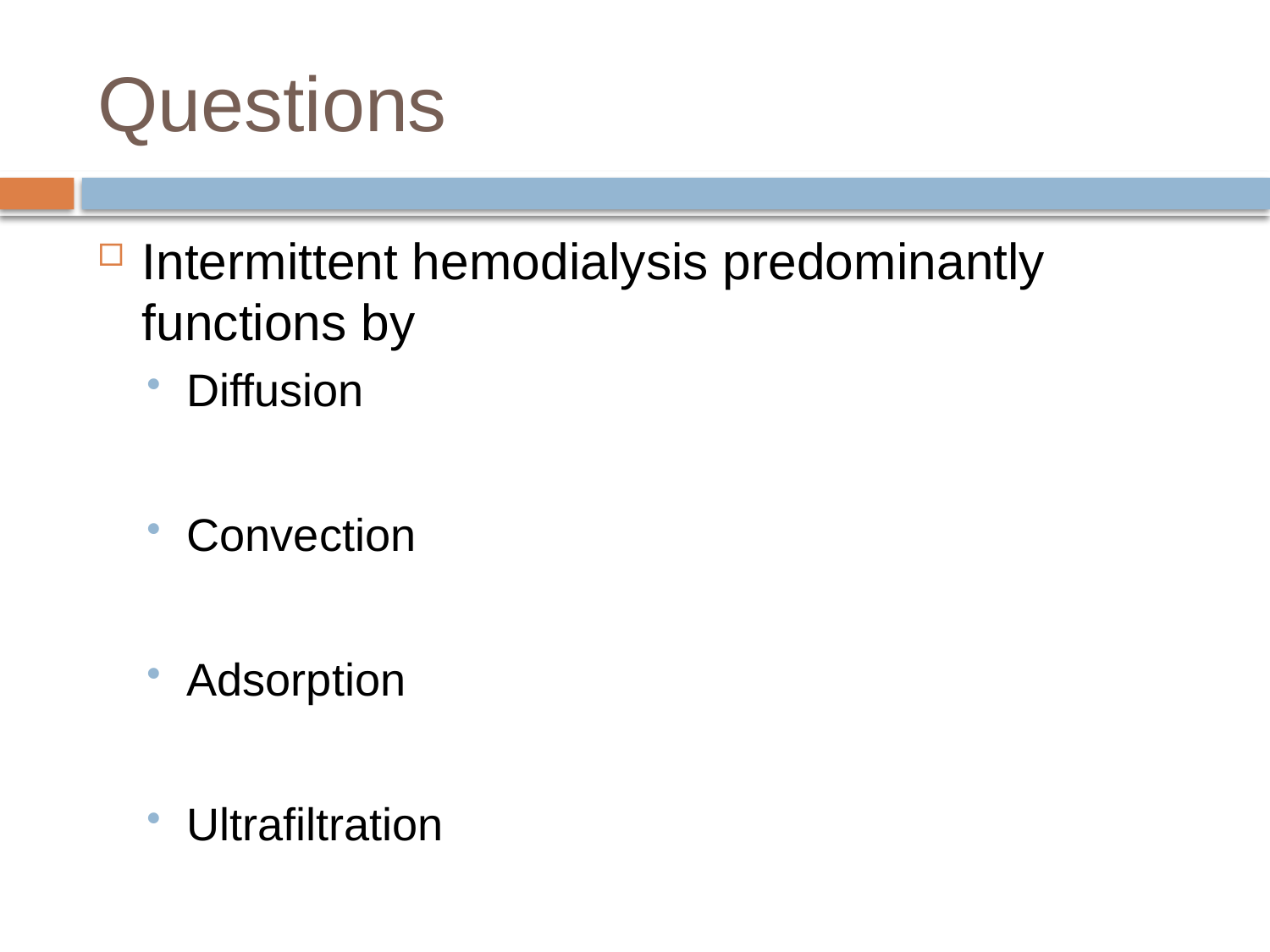

# Questions
Intermittent hemodialysis predominantly functions by
Diffusion

Convection

Adsorption

Ultrafiltration